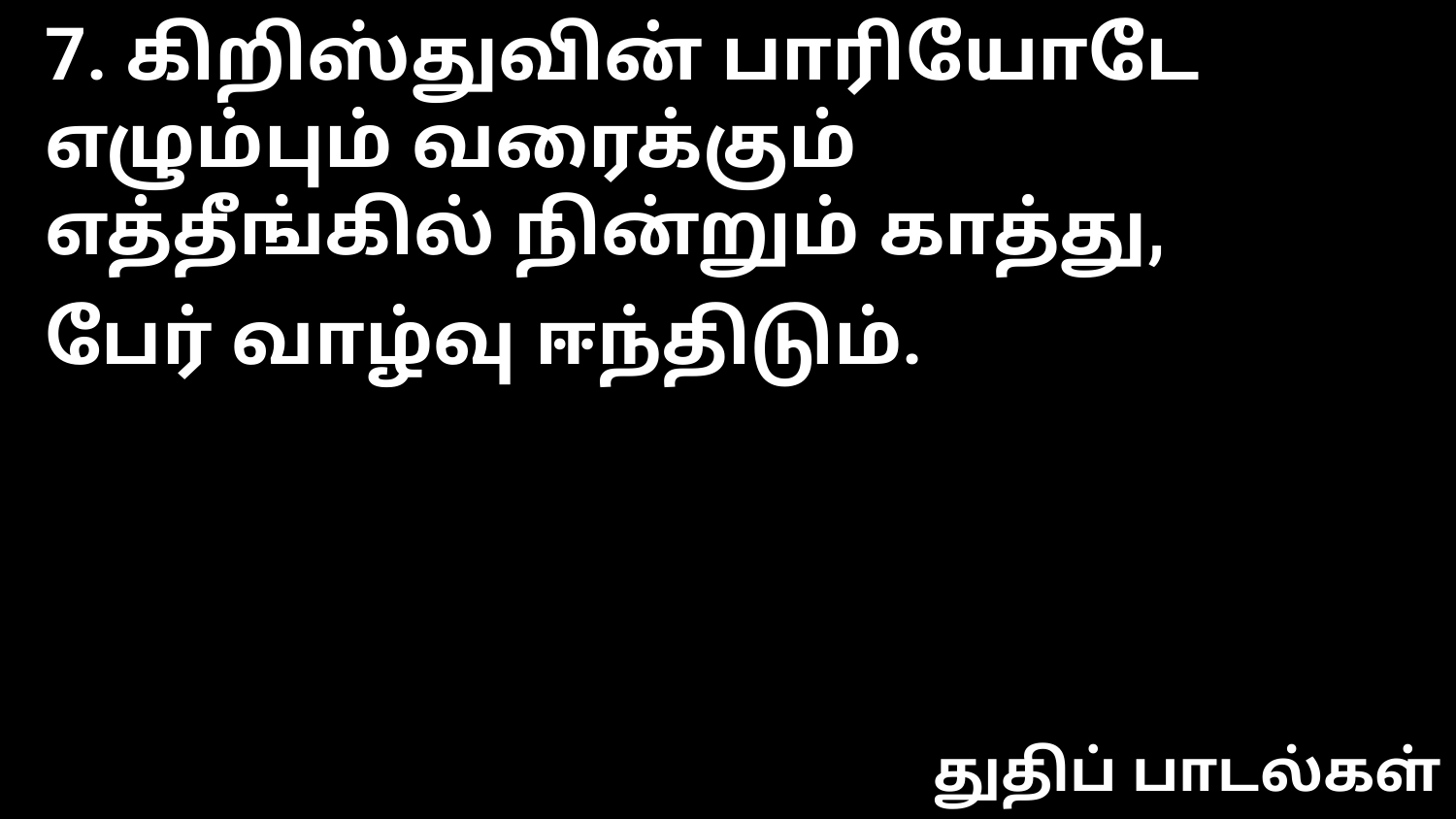

7. கிறிஸ்துவின் பாரியோடே
எழும்பும் வரைக்கும்
எத்தீங்கில் நின்றும் காத்து,
பேர் வாழ்வு ஈந்திடும்.
துதிப் பாடல்கள்